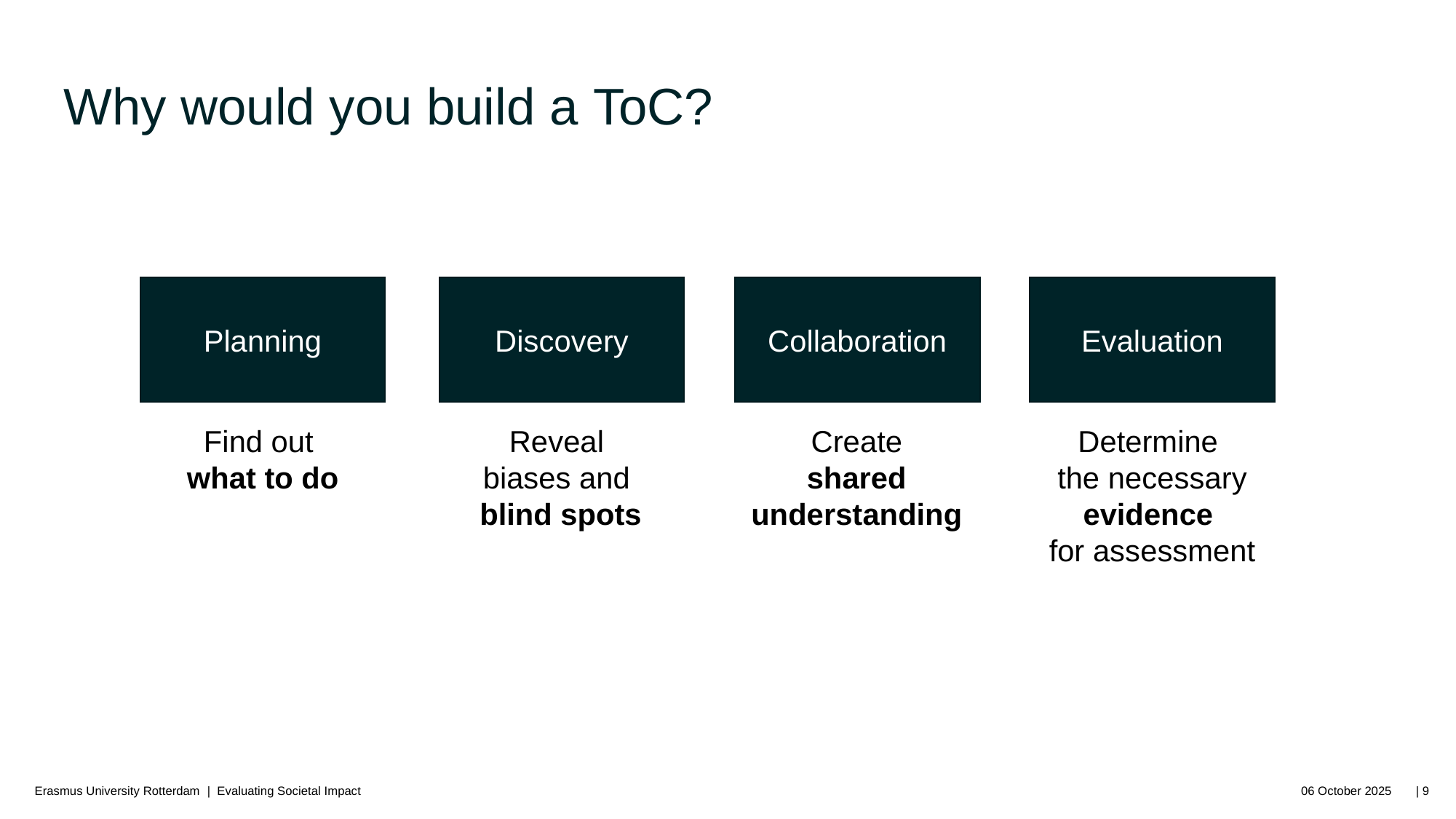

# Why would you build a ToC?

Planning
Discovery
Collaboration
Evaluation
Find out
what to do
Reveal
biases and
blind spots

Create
shared
understanding

Determine
the necessary evidence
for assessment

Erasmus University Rotterdam  |  Evaluating Societal Impact
06 October 2025       | 9